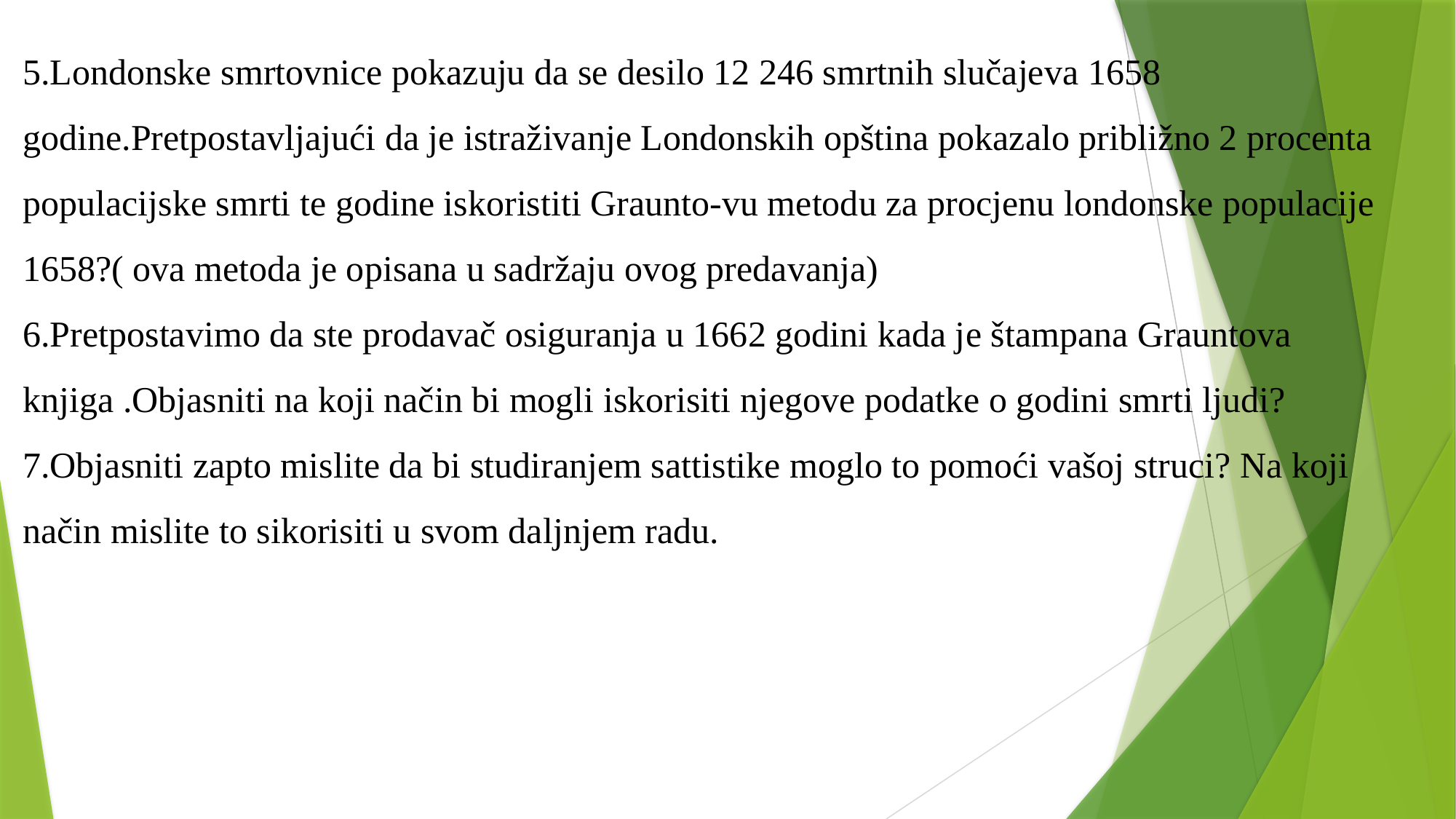

5.Londonske smrtovnice pokazuju da se desilo 12 246 smrtnih slučajeva 1658 godine.Pretpostavljajući da je istraživanje Londonskih opština pokazalo približno 2 procenta populacijske smrti te godine iskoristiti Graunto-vu metodu za procjenu londonske populacije 1658?( ova metoda je opisana u sadržaju ovog predavanja)
6.Pretpostavimo da ste prodavač osiguranja u 1662 godini kada je štampana Grauntova knjiga .Objasniti na koji način bi mogli iskorisiti njegove podatke o godini smrti ljudi?
7.Objasniti zapto mislite da bi studiranjem sattistike moglo to pomoći vašoj struci? Na koji način mislite to sikorisiti u svom daljnjem radu.